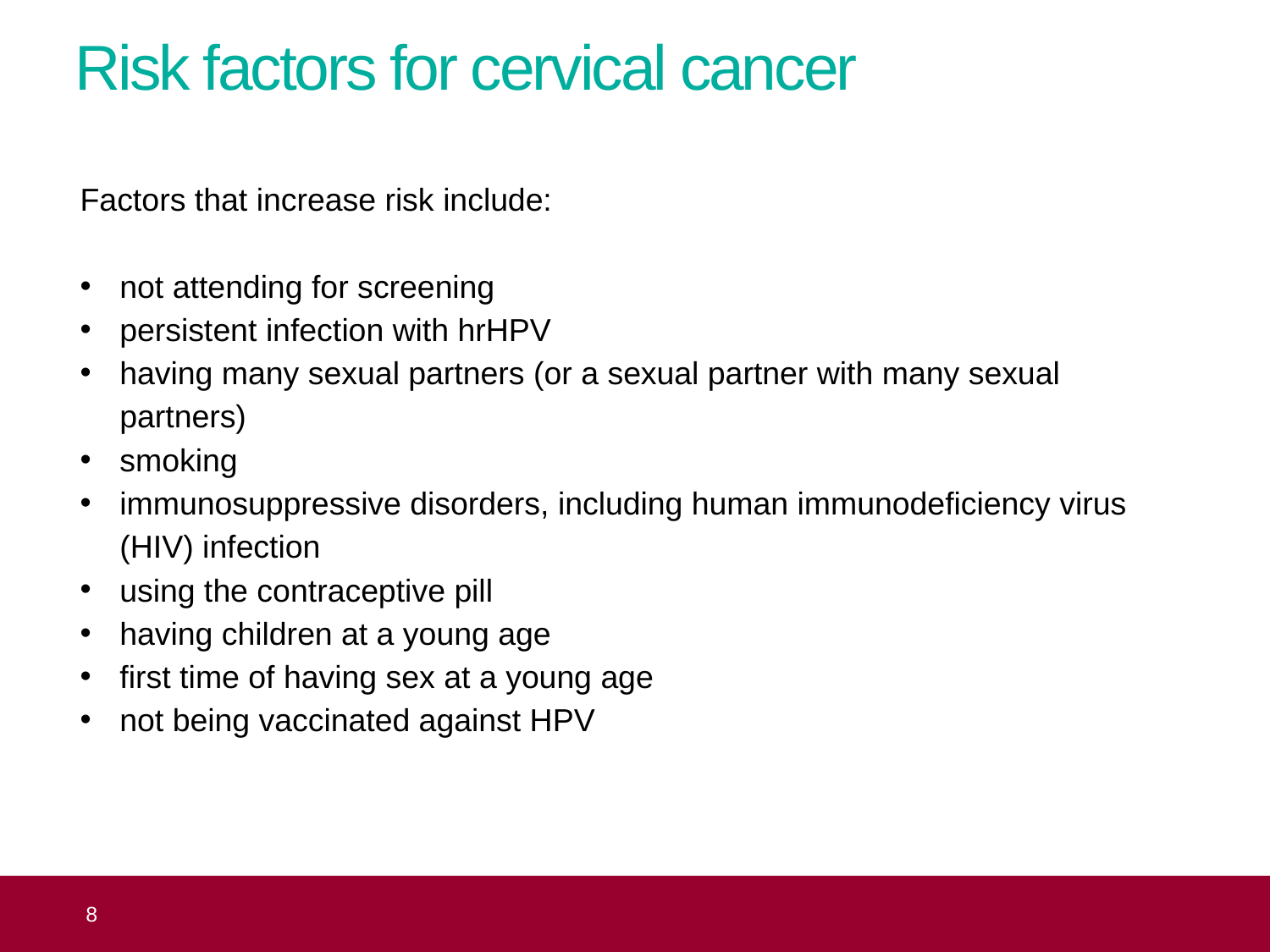

# Risk factors for cervical cancer

Factors that increase risk include:

not attending for screening
persistent infection with hrHPV
having many sexual partners (or a sexual partner with many sexual partners)
smoking
immunosuppressive disorders, including human immunodeficiency virus (HIV) infection
using the contraceptive pill
having children at a young age
first time of having sex at a young age
not being vaccinated against HPV

  8
Topic 2: the background to cervical screening